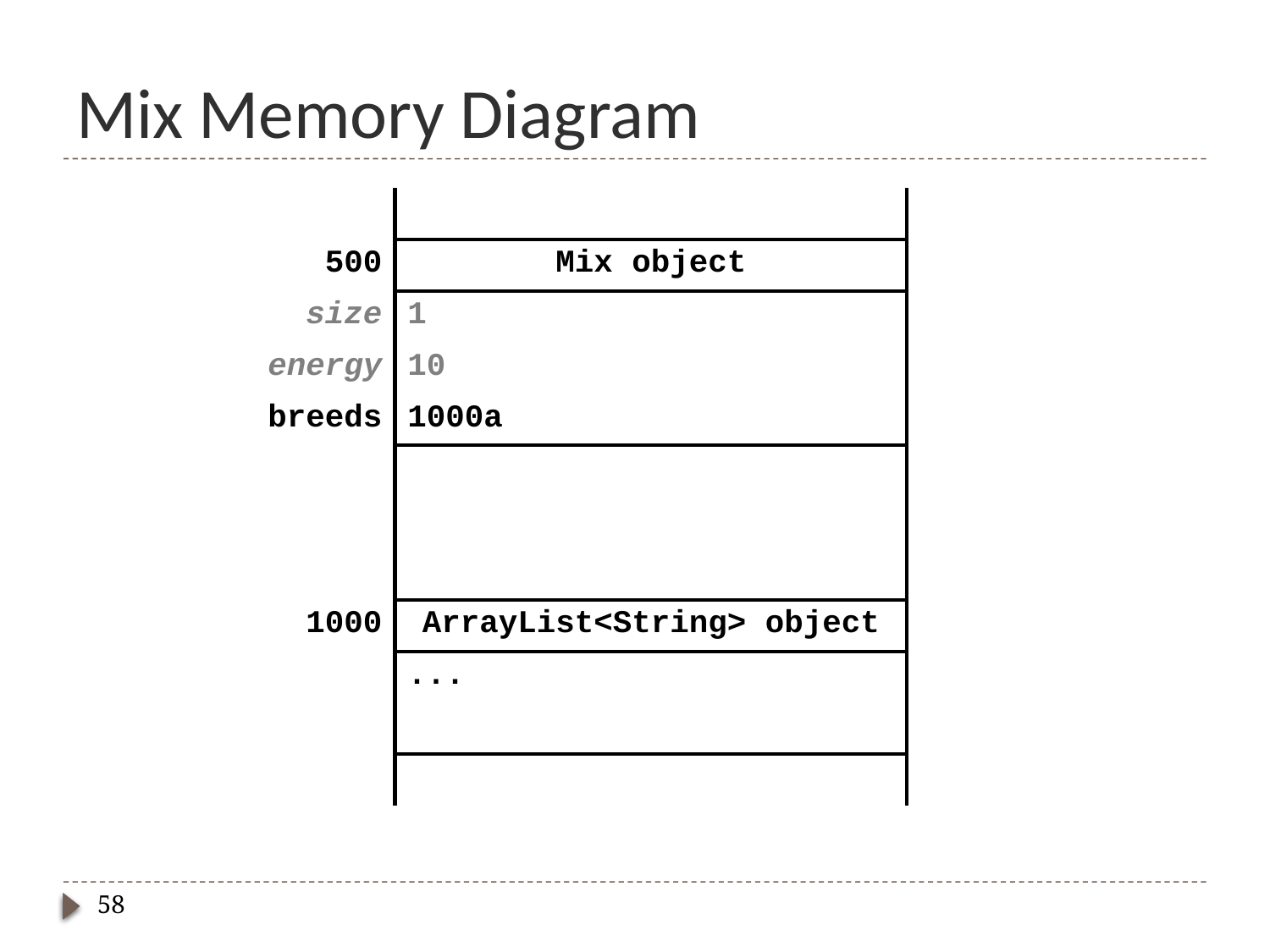

# Mix Memory Diagram
|  |  |
| --- | --- |
| 500 | Mix object |
| size | 1 |
| energy | 10 |
| breeds | 1000a |
|  |  |
|  |  |
|  |  |
| 1000 | ArrayList<String> object |
|  | ... |
|  |  |
|  |  |
58